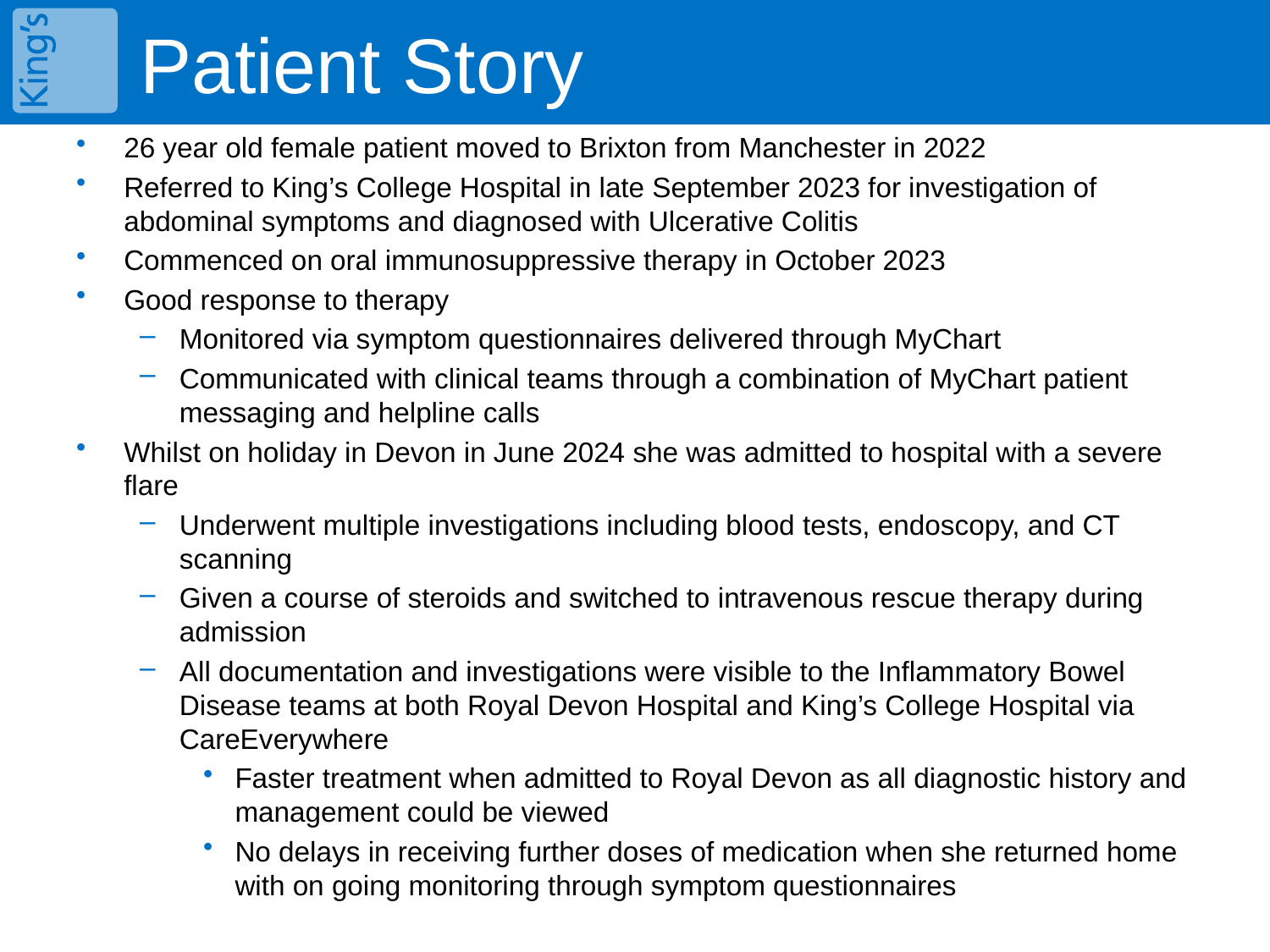

# Patient Story
26 year old female patient moved to Brixton from Manchester in 2022
Referred to King’s College Hospital in late September 2023 for investigation of abdominal symptoms and diagnosed with Ulcerative Colitis
Commenced on oral immunosuppressive therapy in October 2023
Good response to therapy
Monitored via symptom questionnaires delivered through MyChart
Communicated with clinical teams through a combination of MyChart patient messaging and helpline calls
Whilst on holiday in Devon in June 2024 she was admitted to hospital with a severe flare
Underwent multiple investigations including blood tests, endoscopy, and CT scanning
Given a course of steroids and switched to intravenous rescue therapy during admission
All documentation and investigations were visible to the Inflammatory Bowel Disease teams at both Royal Devon Hospital and King’s College Hospital via CareEverywhere
Faster treatment when admitted to Royal Devon as all diagnostic history and management could be viewed
No delays in receiving further doses of medication when she returned home with on going monitoring through symptom questionnaires